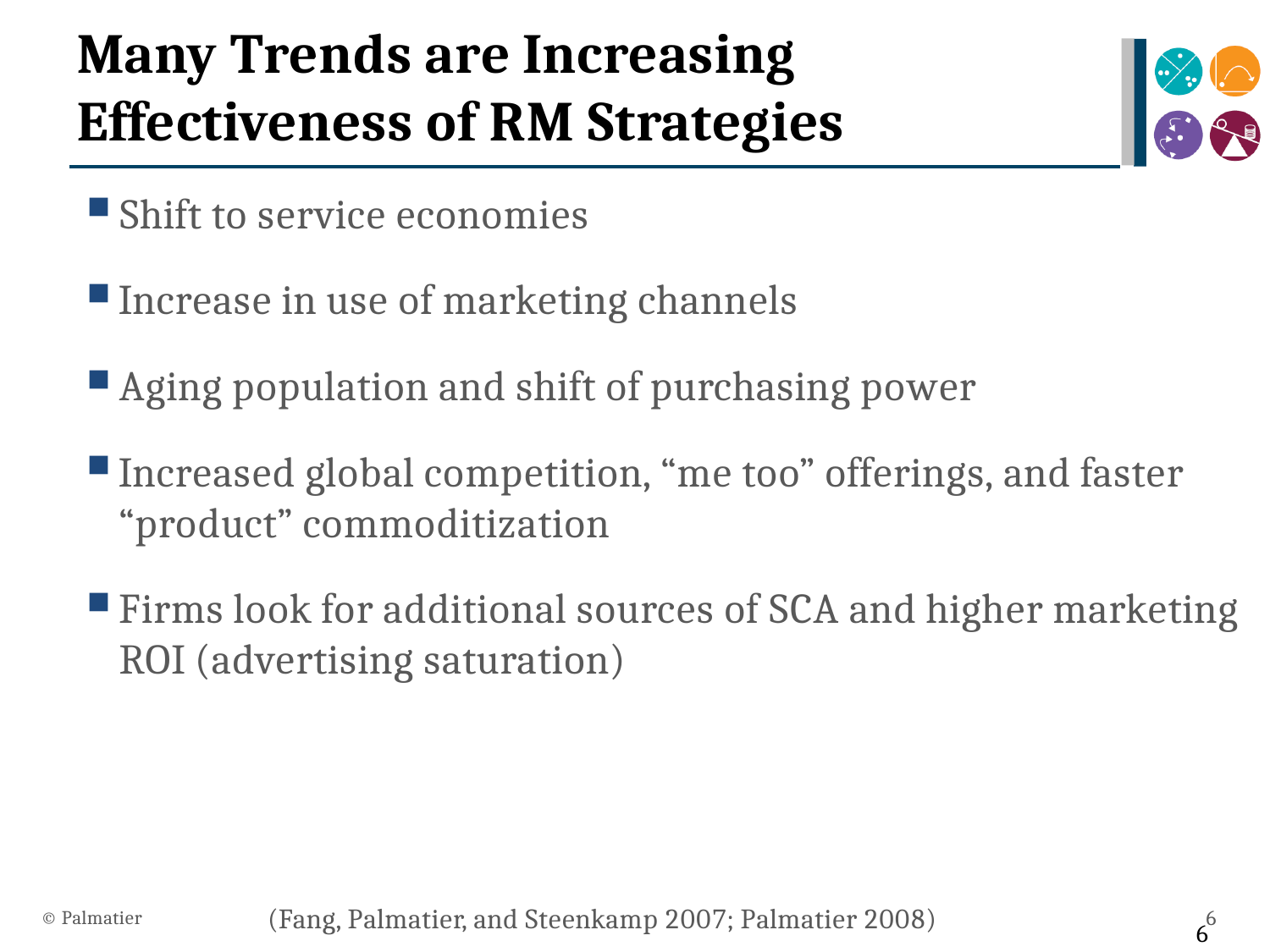

# Many Trends are Increasing Effectiveness of RM Strategies
Shift to service economies
Increase in use of marketing channels
Aging population and shift of purchasing power
Increased global competition, “me too” offerings, and faster “product” commoditization
Firms look for additional sources of SCA and higher marketing ROI (advertising saturation)
© Palmatier
6
(Fang, Palmatier, and Steenkamp 2007; Palmatier 2008)
6